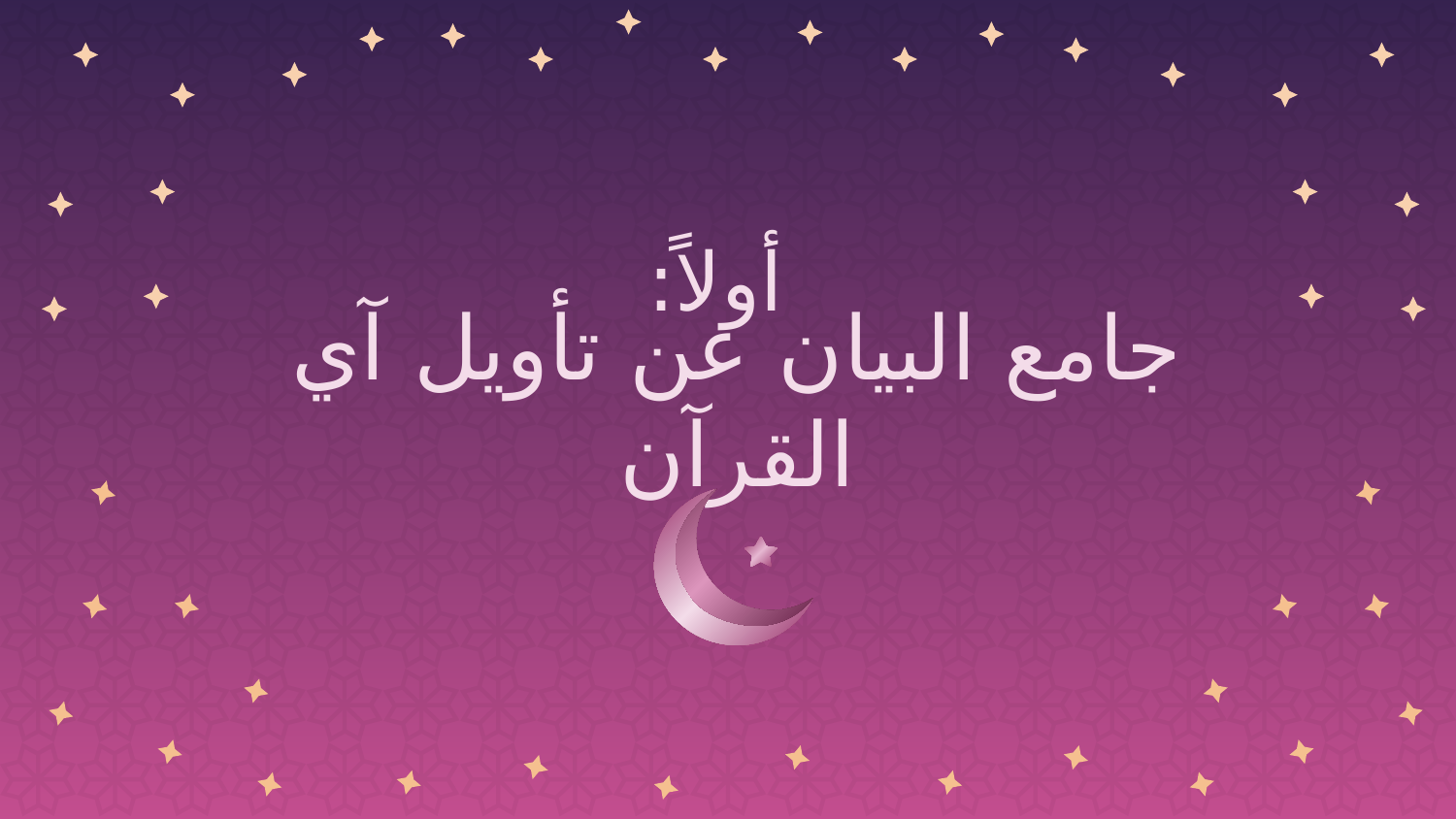

أولاً:
# جامع البيان عن تأويل آي القرآن